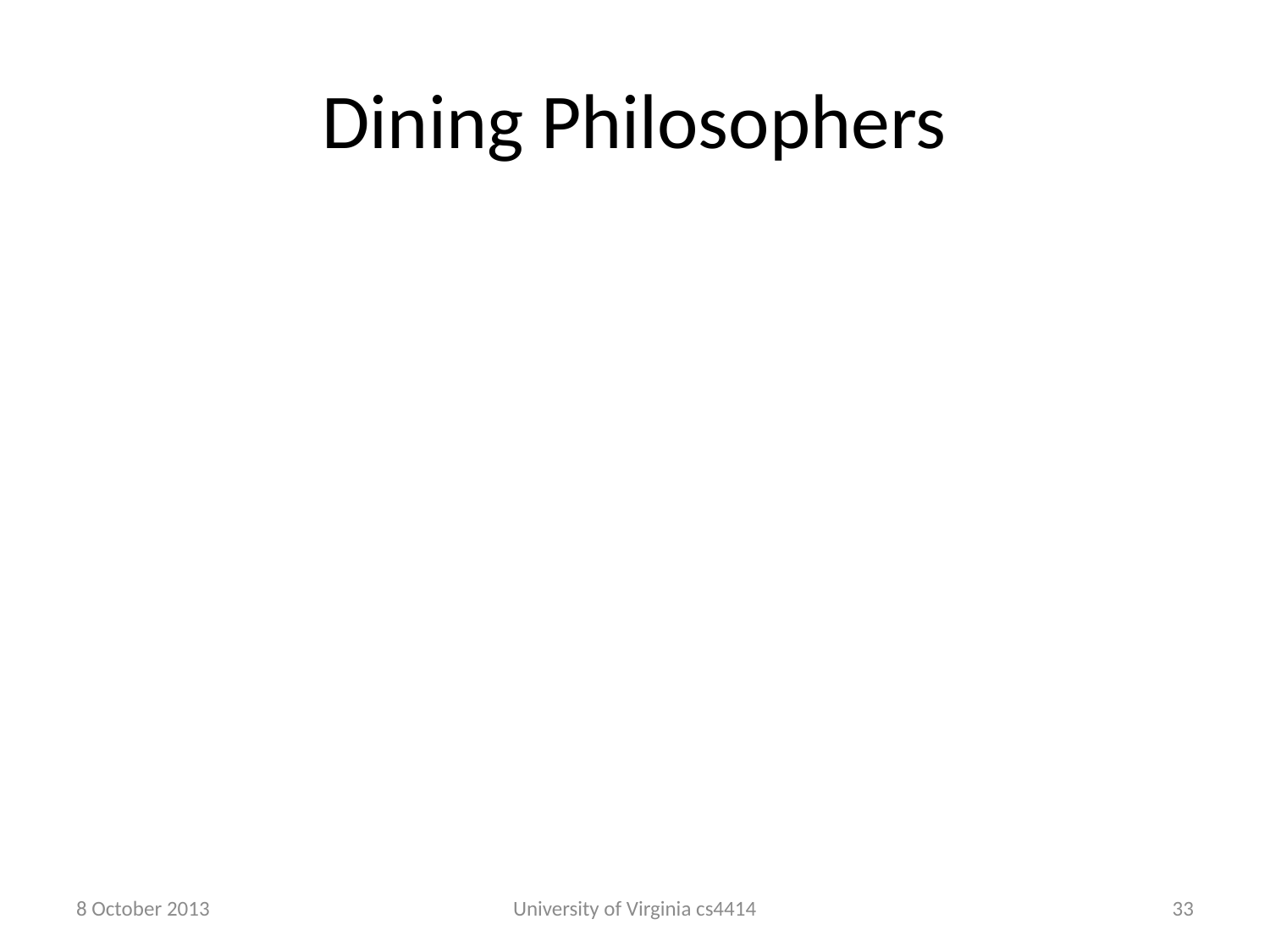

# Dining Philosophers

8 October 2013
University of Virginia cs4414
33